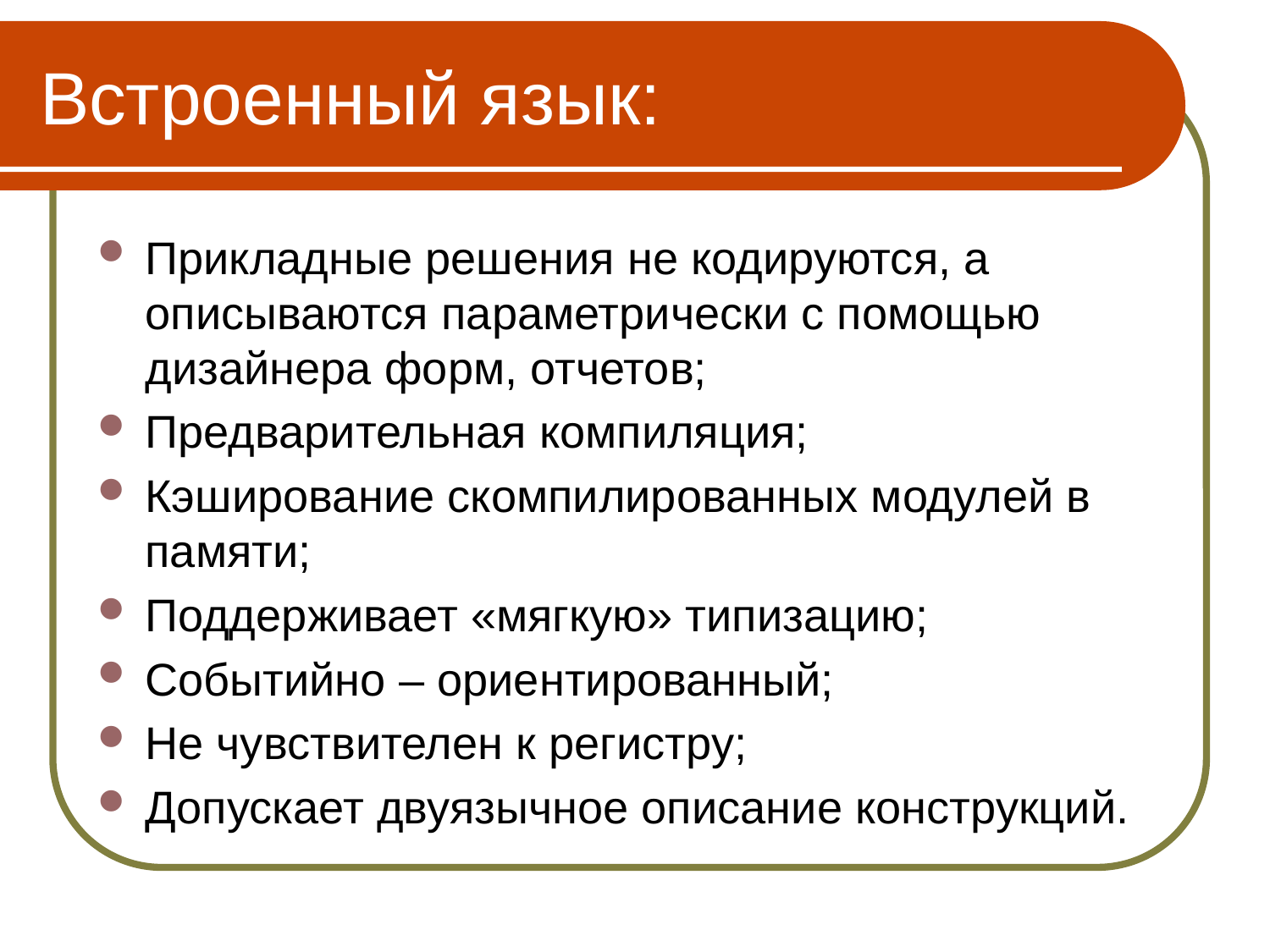

Встроенный язык:
Прикладные решения не кодируются, а описываются параметрически с помощью дизайнера форм, отчетов;
Предварительная компиляция;
Кэширование скомпилированных модулей в памяти;
Поддерживает «мягкую» типизацию;
Событийно – ориентированный;
Не чувствителен к регистру;
Допускает двуязычное описание конструкций.